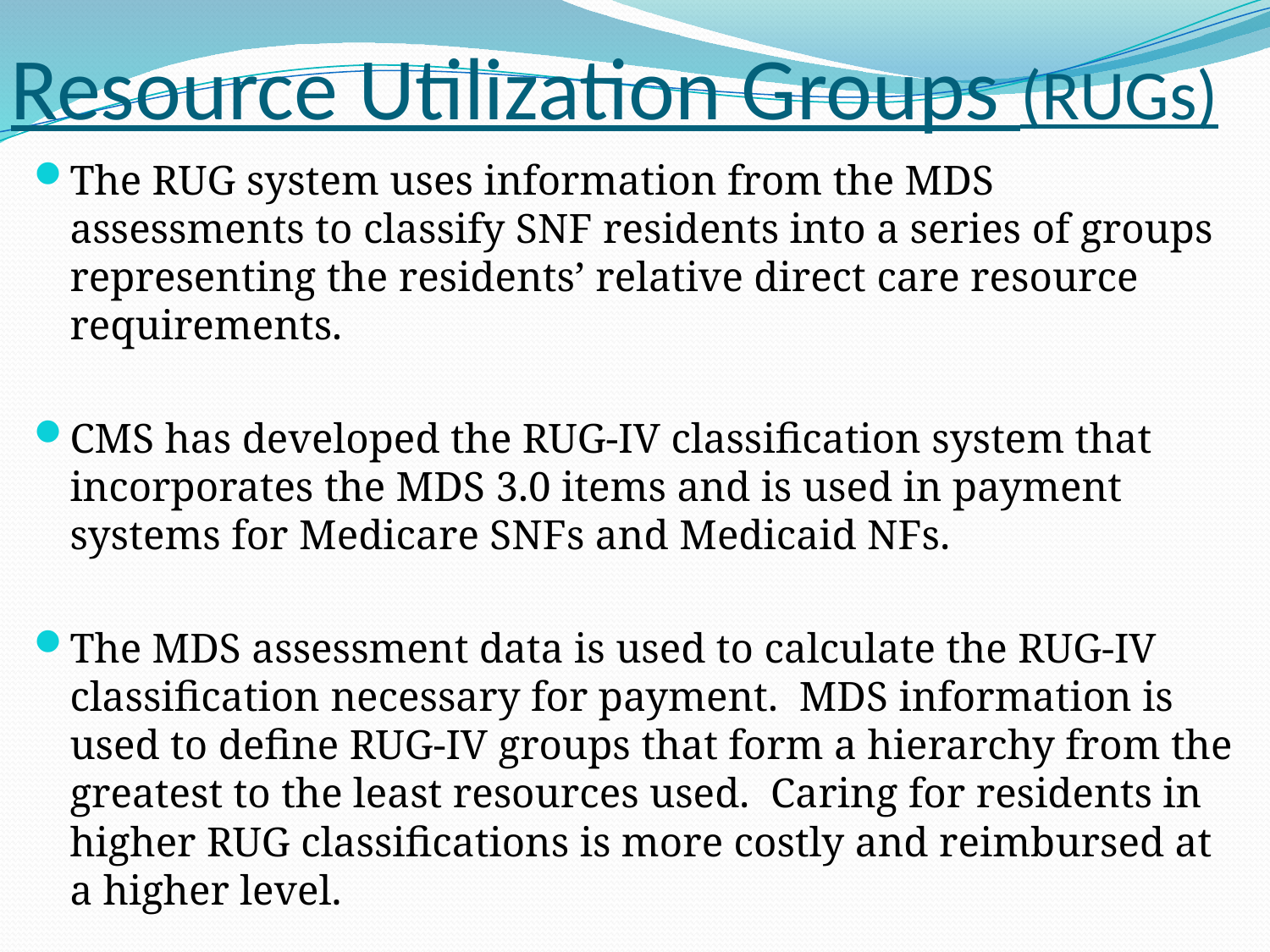

# Resource Utilization Groups (RUGs)
The RUG system uses information from the MDS assessments to classify SNF residents into a series of groups representing the residents’ relative direct care resource requirements.

CMS has developed the RUG-IV classification system that incorporates the MDS 3.0 items and is used in payment systems for Medicare SNFs and Medicaid NFs.

The MDS assessment data is used to calculate the RUG-IV classification necessary for payment.  MDS information is used to define RUG-IV groups that form a hierarchy from the greatest to the least resources used.  Caring for residents in higher RUG classifications is more costly and reimbursed at a higher level.